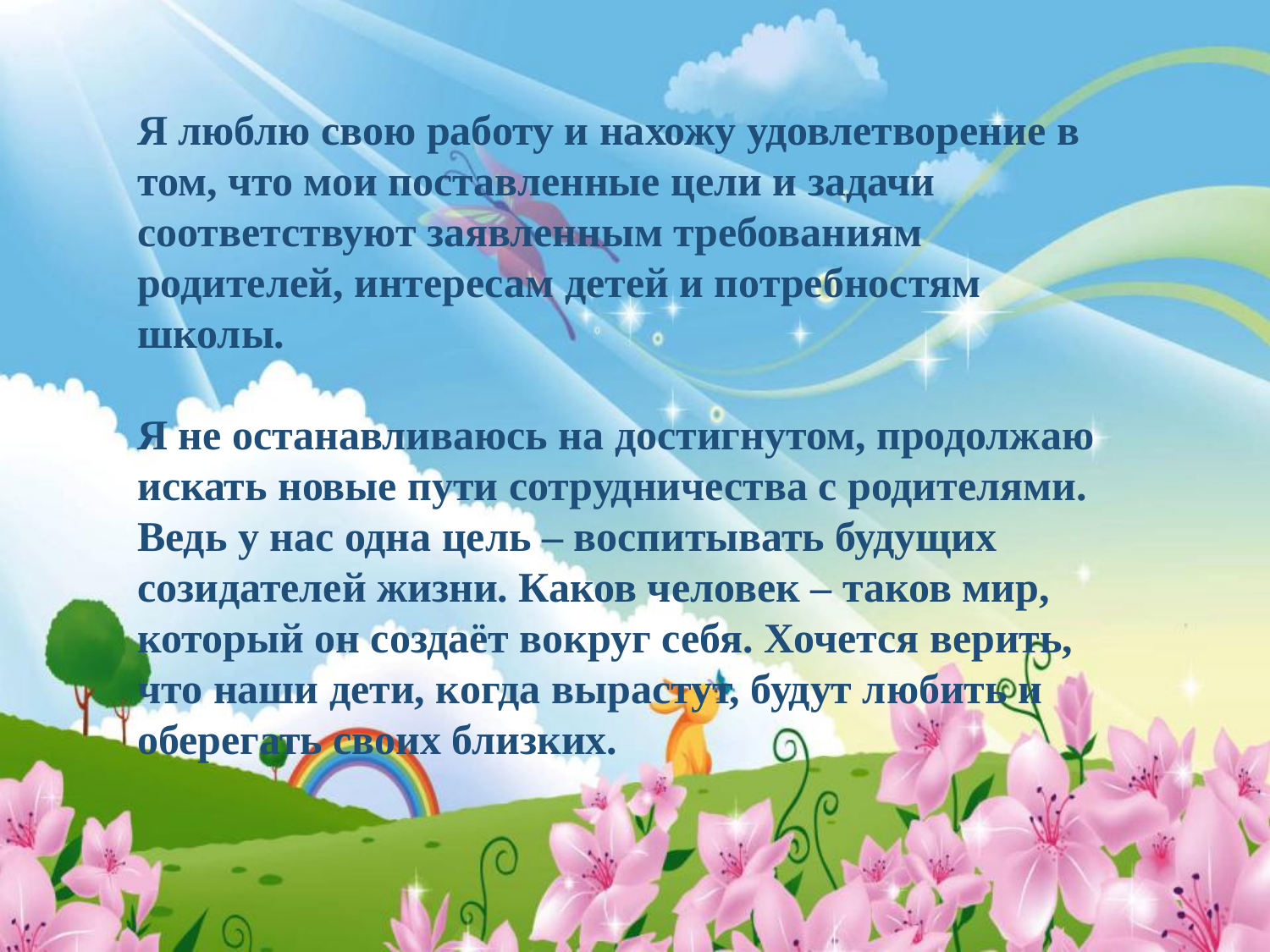

Я люблю свою работу и нахожу удовлетворение в том, что мои поставленные цели и задачи соответствуют заявленным требованиям родителей, интересам детей и потребностям школы.

Я не останавливаюсь на достигнутом, продолжаю искать новые пути сотрудничества с родителями. Ведь у нас одна цель – воспитывать будущих созидателей жизни. Каков человек – таков мир, который он создаёт вокруг себя. Хочется верить, что наши дети, когда вырастут, будут любить и оберегать своих близких.